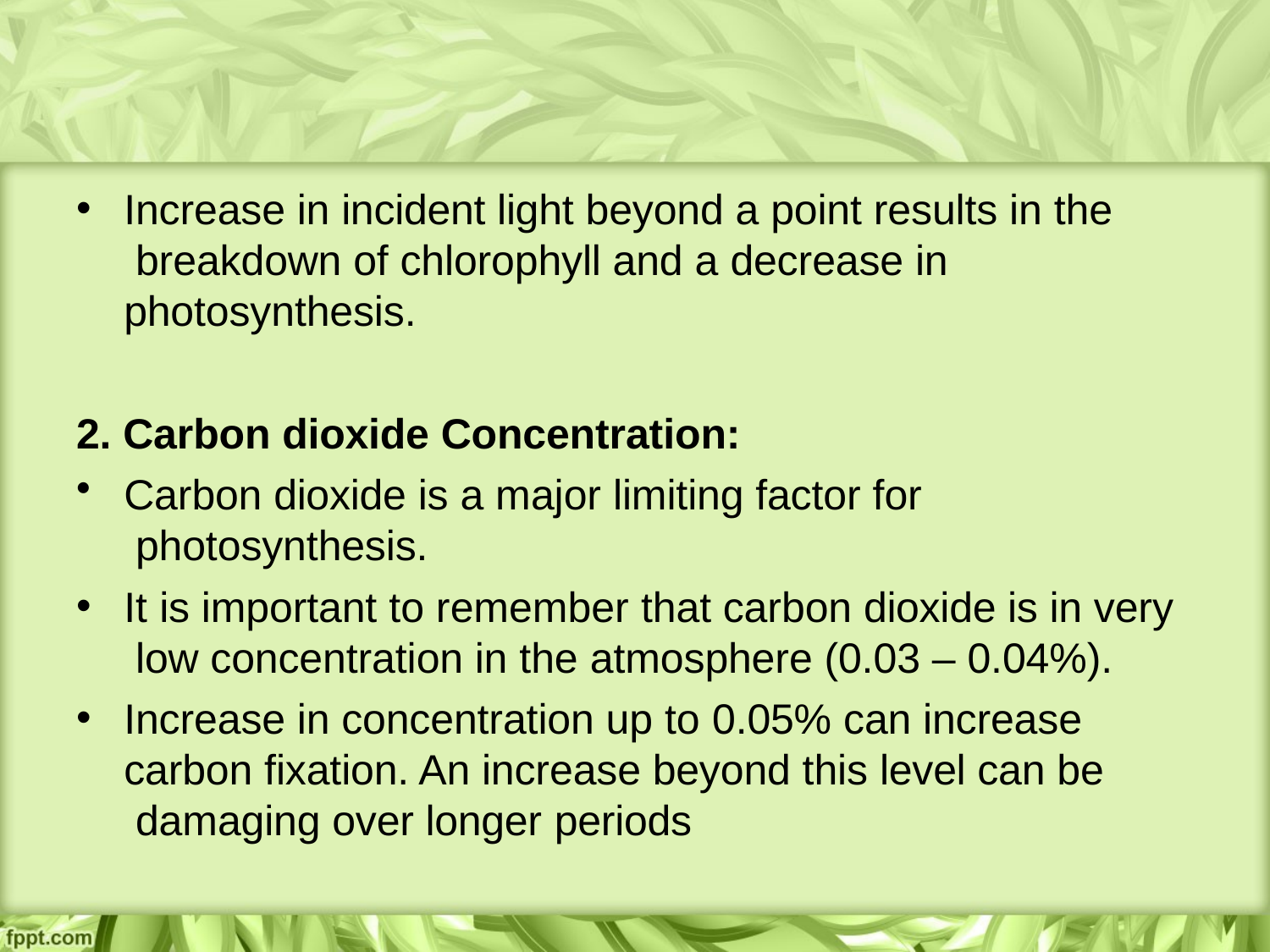

•
Increase in incident light beyond a point results in the  breakdown of chlorophyll and a decrease in  photosynthesis.
2. Carbon dioxide Concentration:
Carbon dioxide is a major limiting factor for  photosynthesis.
It is important to remember that carbon dioxide is in very  low concentration in the atmosphere (0.03 – 0.04%).
Increase in concentration up to 0.05% can increase  carbon fixation. An increase beyond this level can be  damaging over longer periods
•
•